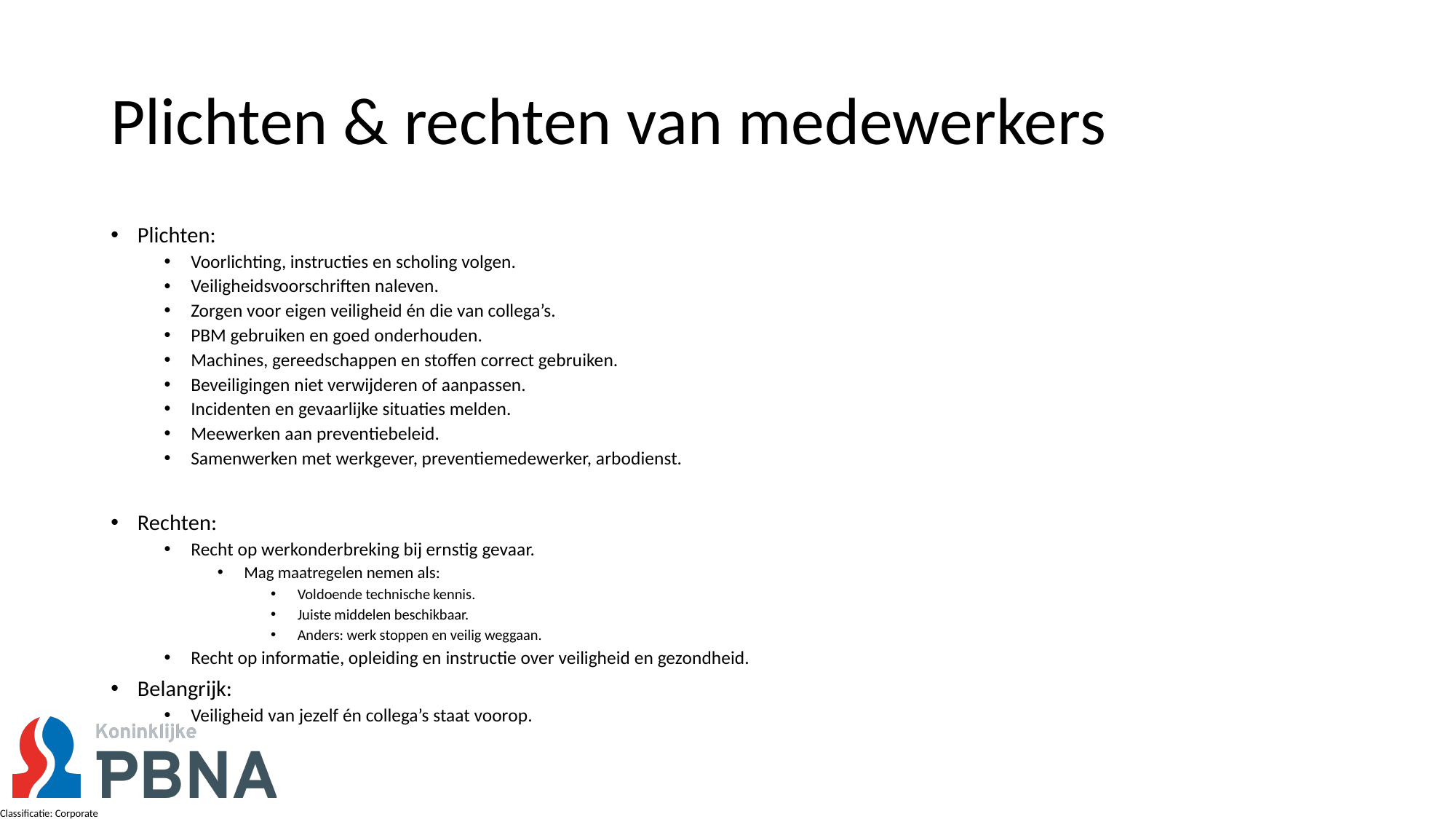

# Plichten & rechten van medewerkers
Plichten:
Voorlichting, instructies en scholing volgen.
Veiligheidsvoorschriften naleven.
Zorgen voor eigen veiligheid én die van collega’s.
PBM gebruiken en goed onderhouden.
Machines, gereedschappen en stoffen correct gebruiken.
Beveiligingen niet verwijderen of aanpassen.
Incidenten en gevaarlijke situaties melden.
Meewerken aan preventiebeleid.
Samenwerken met werkgever, preventiemedewerker, arbodienst.

Rechten:
Recht op werkonderbreking bij ernstig gevaar.
Mag maatregelen nemen als:
Voldoende technische kennis.
Juiste middelen beschikbaar.
Anders: werk stoppen en veilig weggaan.
Recht op informatie, opleiding en instructie over veiligheid en gezondheid.
Belangrijk:
Veiligheid van jezelf én collega’s staat voorop.